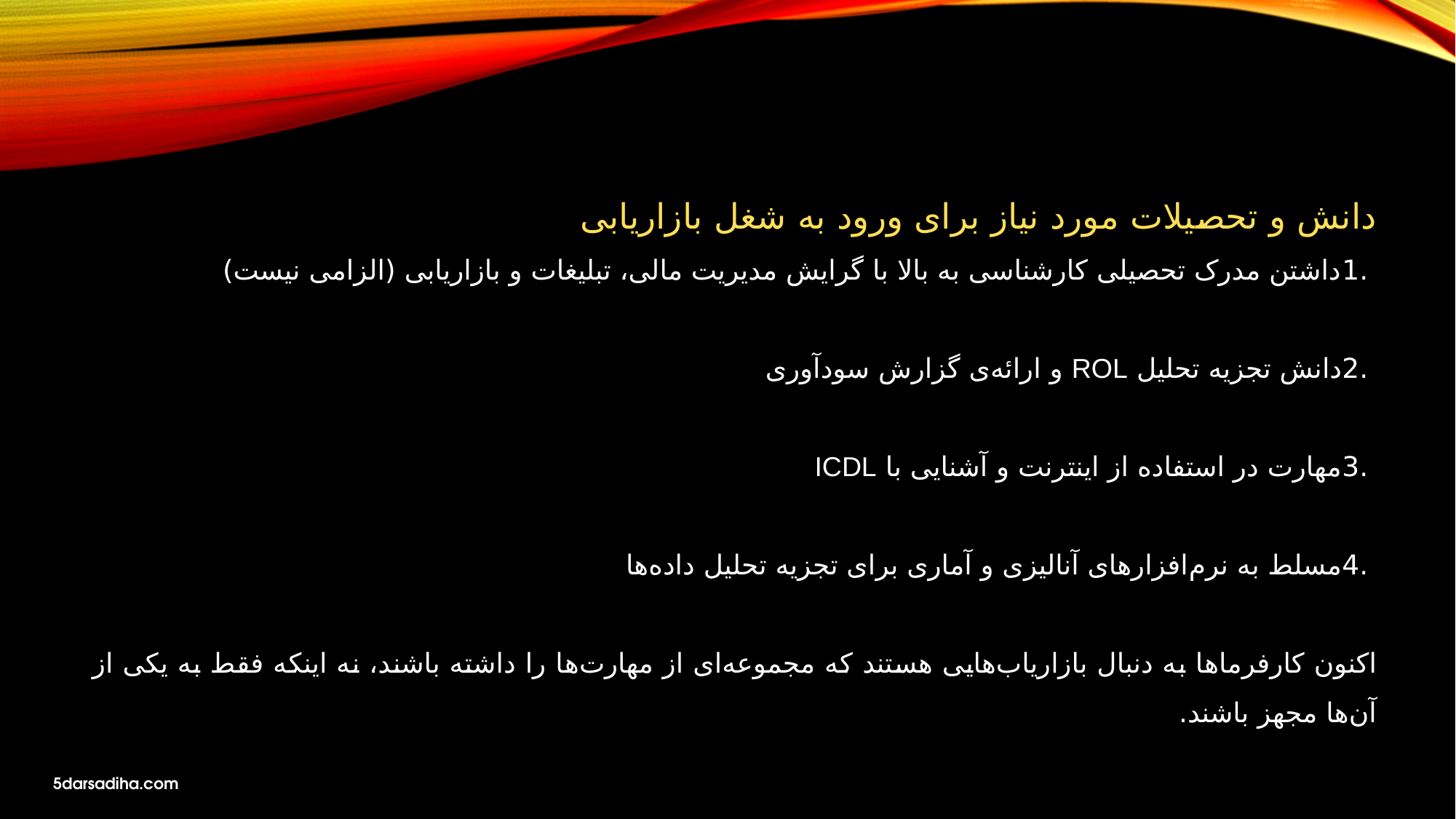

دانش و تحصیلات مورد نیاز برای ورود به شغل بازاریابی
 .1داشتن مدرک تحصیلی کارشناسی به بالا با گرایش مدیریت مالی، تبلیغات و بازاریابی (الزامی نیست)

 .2دانش تجزیه تحلیل ROL و ارائه‌ی گزارش سود‌آوری

 .3مهارت در استفاده از اینترنت و آشنایی با ICDL

 .4مسلط به نرم‌افزارهای آنالیزی و آماری برای تجزیه تحلیل داده‌ها

اکنون کار‌فرماها به دنبال بازاریاب‌هایی هستند که مجموعه‌ای از مهارت‌ها را داشته باشند، نه اینکه فقط به یکی از آن‌ها مجهز باشند.
5darsadiha.com